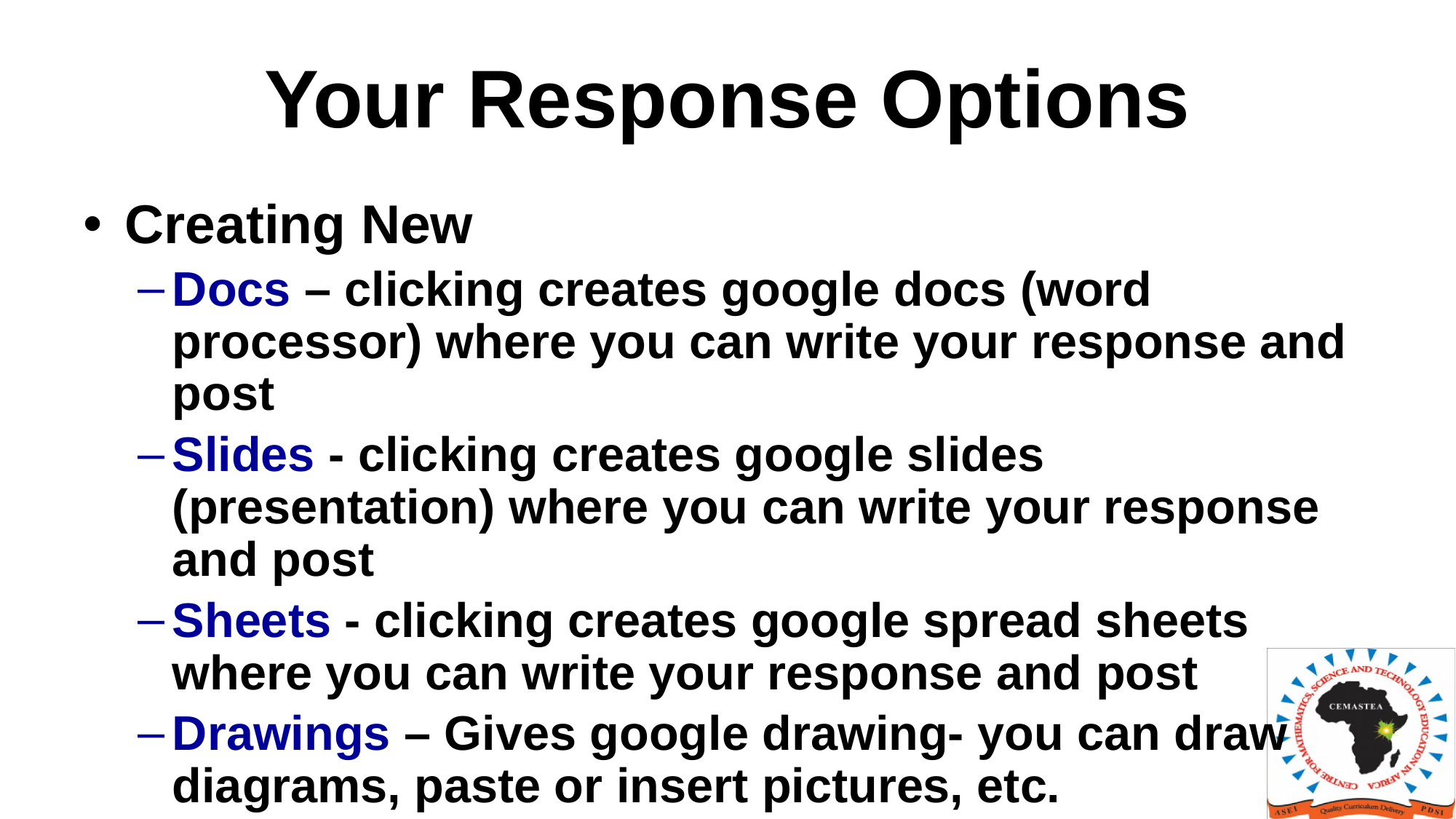

# Your Response Options
Creating New
Docs – clicking creates google docs (word processor) where you can write your response and post
Slides - clicking creates google slides (presentation) where you can write your response and post
Sheets - clicking creates google spread sheets  where you can write your response and post
Drawings – Gives google drawing- you can draw diagrams, paste or insert pictures, etc.